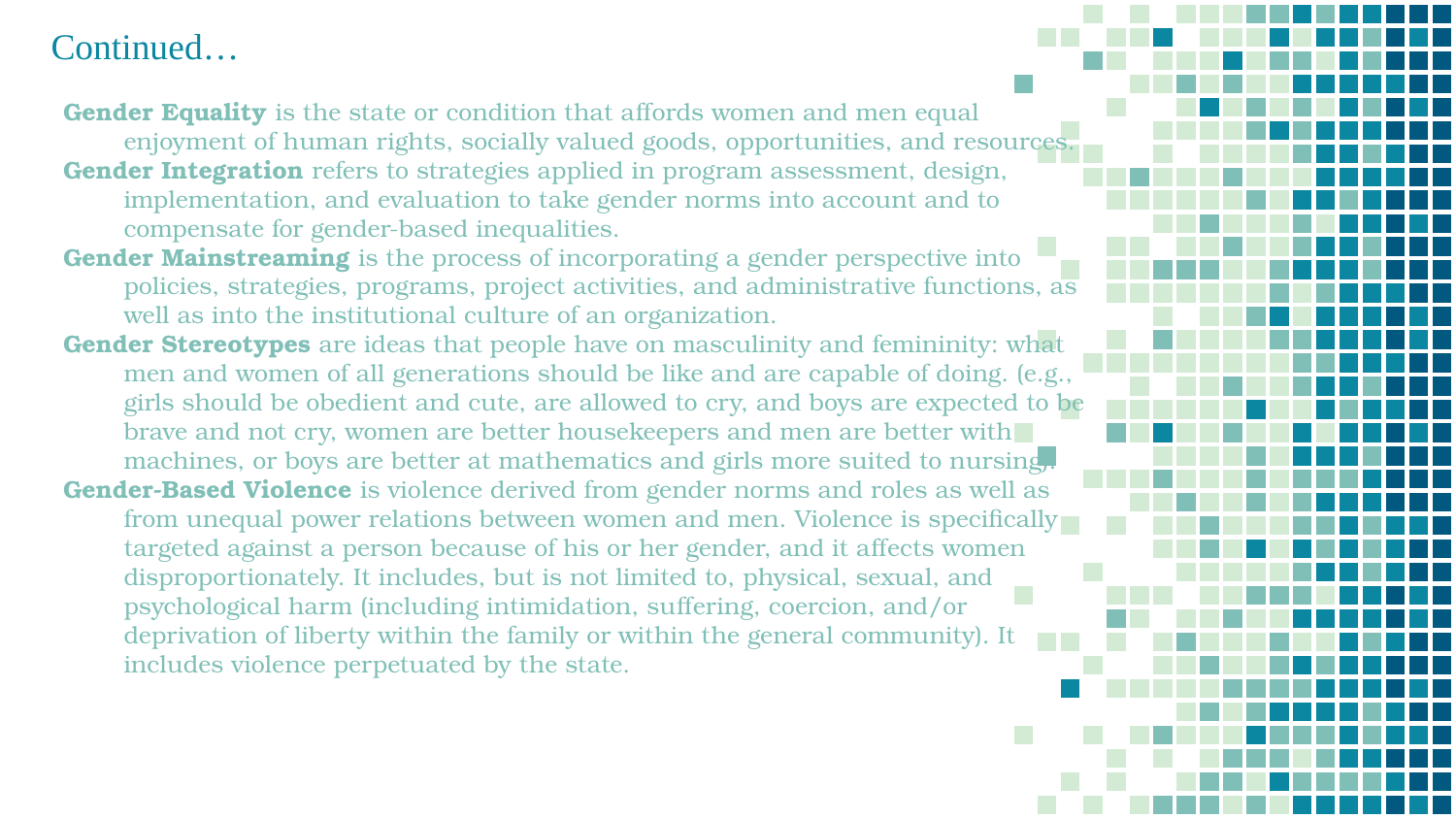

Continued…
Gender Equality is the state or condition that affords women and men equal enjoyment of human rights, socially valued goods, opportunities, and resources.
Gender Integration refers to strategies applied in program assessment, design, implementation, and evaluation to take gender norms into account and to compensate for gender-based inequalities.
Gender Mainstreaming is the process of incorporating a gender perspective into policies, strategies, programs, project activities, and administrative functions, as well as into the institutional culture of an organization.
Gender Stereotypes are ideas that people have on masculinity and femininity: what men and women of all generations should be like and are capable of doing. (e.g., girls should be obedient and cute, are allowed to cry, and boys are expected to be brave and not cry, women are better housekeepers and men are better with machines, or boys are better at mathematics and girls more suited to nursing).
Gender-Based Violence is violence derived from gender norms and roles as well as from unequal power relations between women and men. Violence is specifically targeted against a person because of his or her gender, and it affects women disproportionately. It includes, but is not limited to, physical, sexual, and psychological harm (including intimidation, suffering, coercion, and/or deprivation of liberty within the family or within the general community). It includes violence perpetuated by the state.